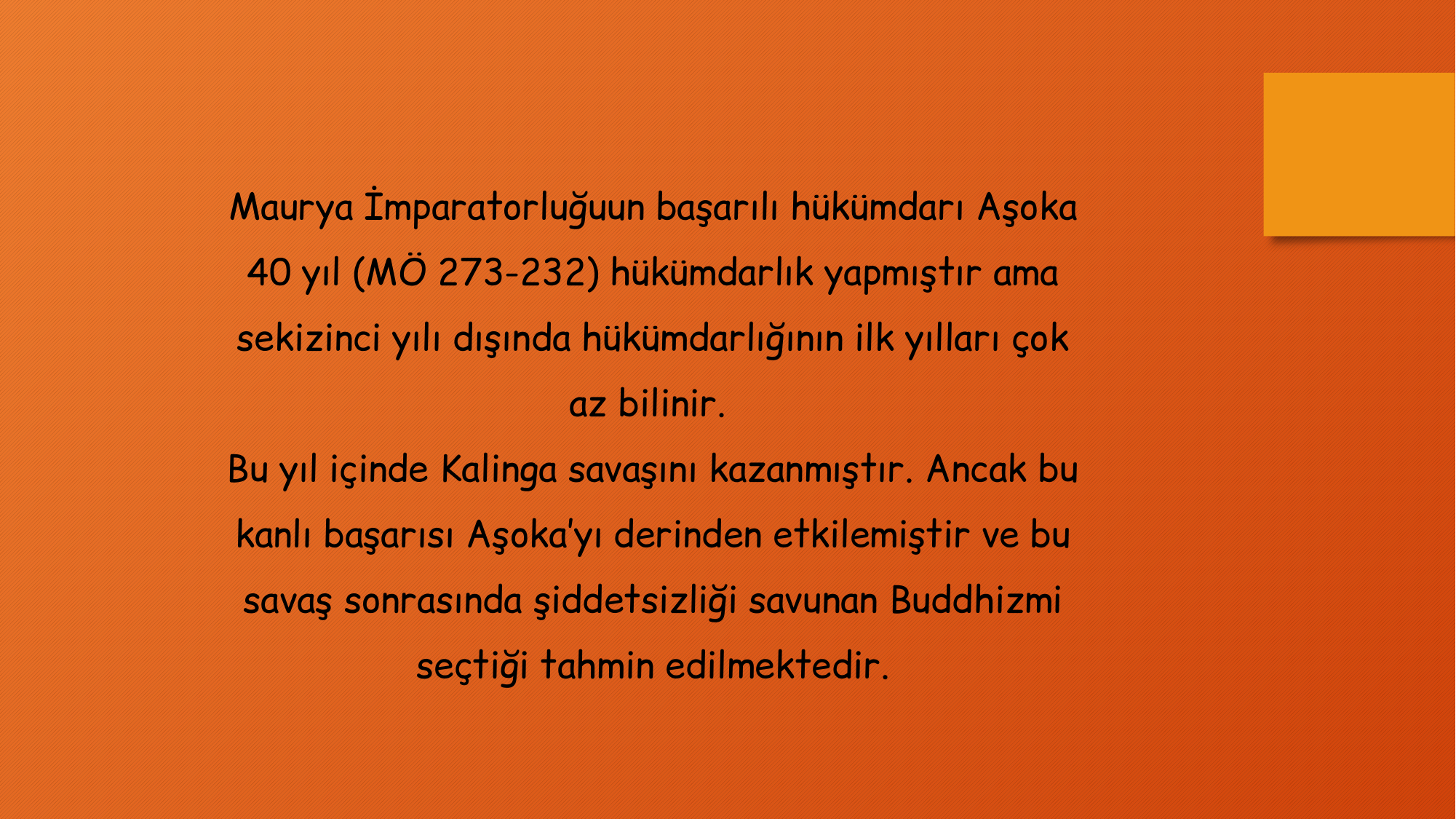

Maurya İmparatorluğuun başarılı hükümdarı Aşoka 40 yıl (MÖ 273-232) hükümdarlık yapmıştır ama sekizinci yılı dışında hükümdarlığının ilk yılları çok az bilinir.
Bu yıl içinde Kalinga savaşını kazanmıştır. Ancak bu kanlı başarısı Aşoka’yı derinden etkilemiştir ve bu savaş sonrasında şiddetsizliği savunan Buddhizmi seçtiği tahmin edilmektedir.